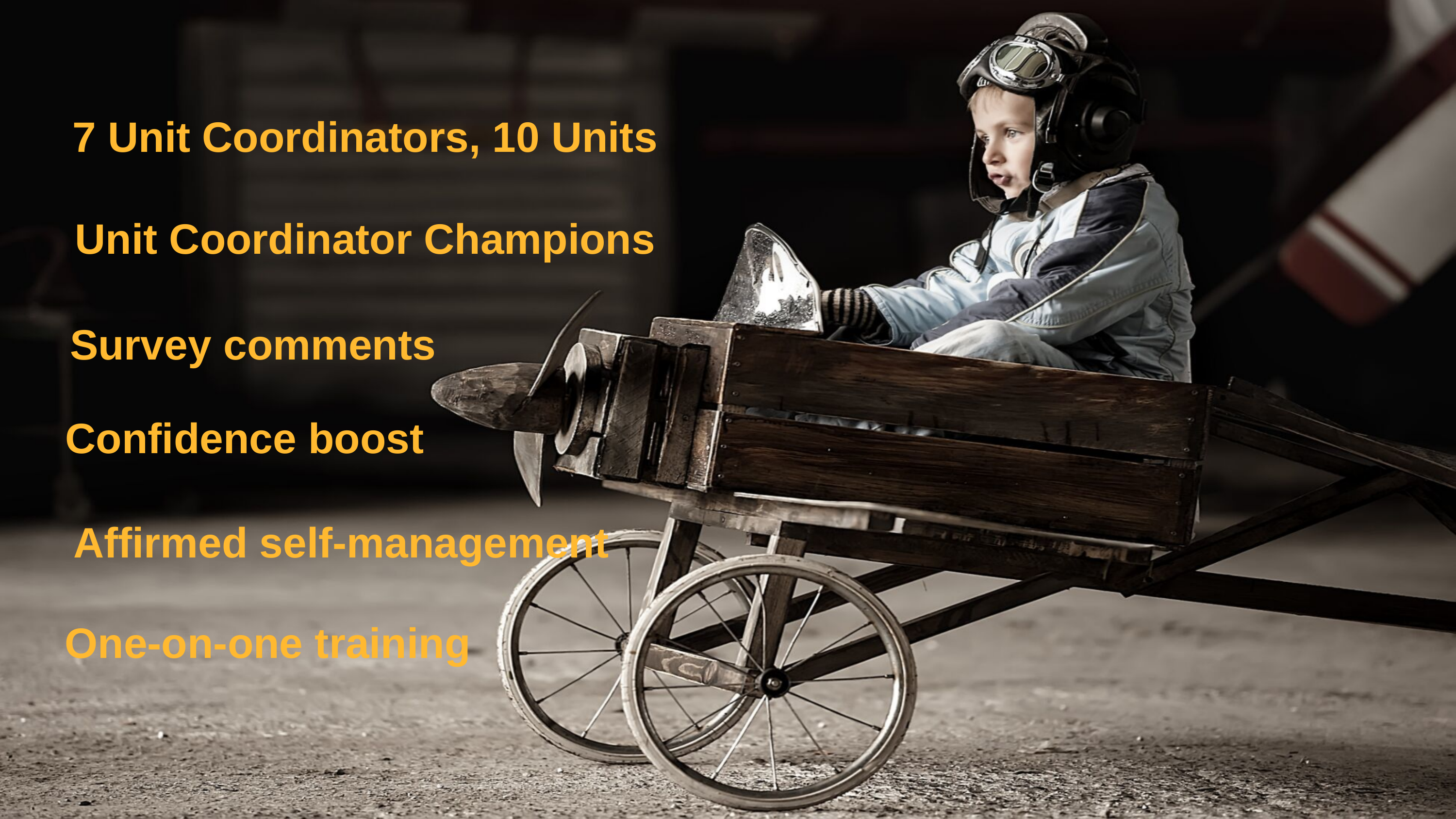

7 Unit Coordinators, 10 Units
Unit Coordinator Champions
Survey comments
Confidence boost
Affirmed self-management
One-on-one training